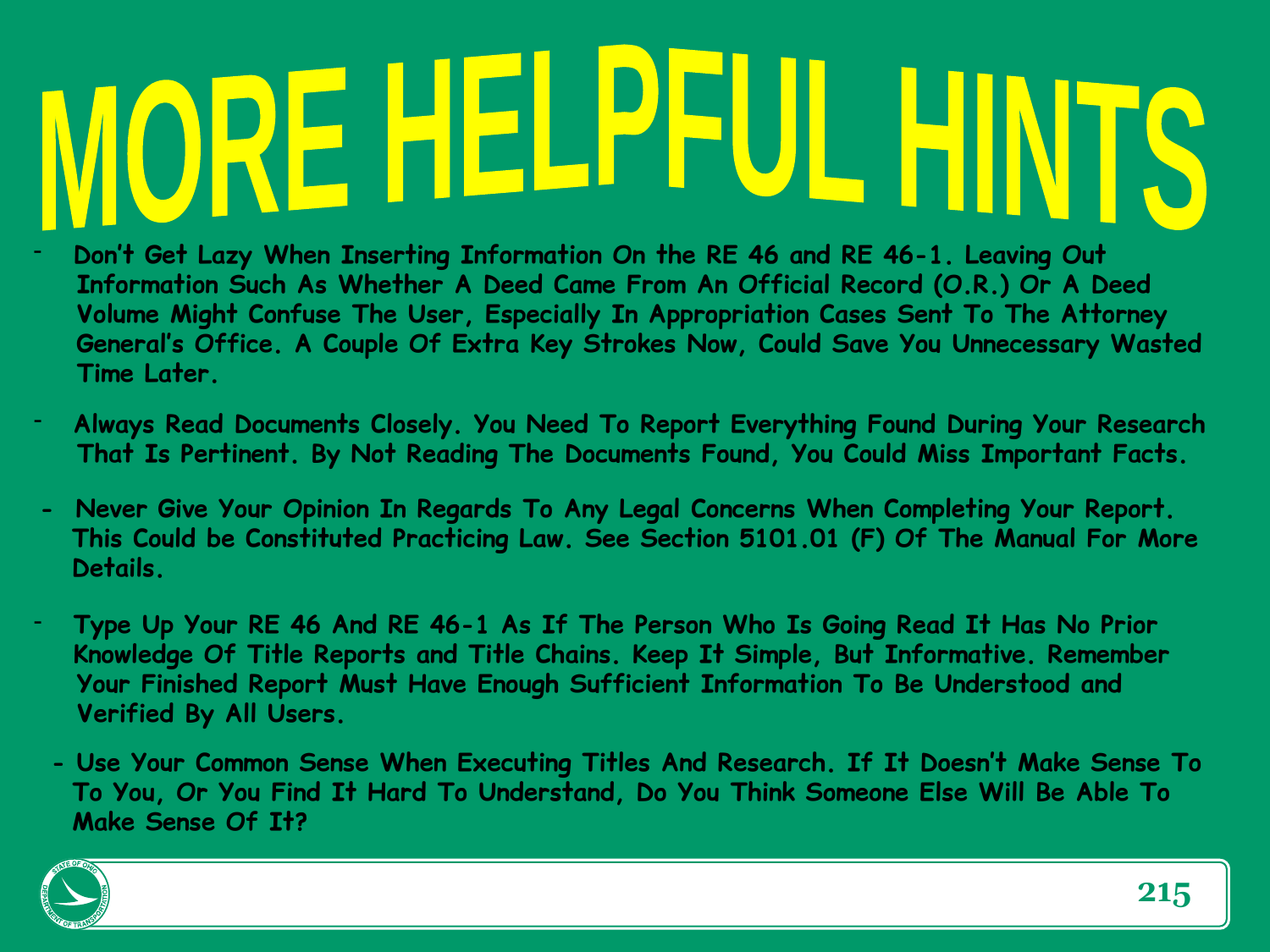

MORE HELPFUL HINTS
Don’t Get Lazy When Inserting Information On the RE 46 and RE 46-1. Leaving Out
    Information Such As Whether A Deed Came From An Official Record (O.R.) Or A Deed
    Volume Might Confuse The User, Especially In Appropriation Cases Sent To The Attorney
    General’s Office. A Couple Of Extra Key Strokes Now, Could Save You Unnecessary Wasted
    Time Later.
Always Read Documents Closely. You Need To Report Everything Found During Your Research
    That Is Pertinent. By Not Reading The Documents Found, You Could Miss Important Facts.
-  Never Give Your Opinion In Regards To Any Legal Concerns When Completing Your Report.
   This Could be Constituted Practicing Law. See Section 5101.01 (F) Of The Manual For More
   Details.
Type Up Your RE 46 And RE 46-1 As If The Person Who Is Going Read It Has No Prior Knowledge Of Title Reports and Title Chains. Keep It Simple, But Informative. Remember
    Your Finished Report Must Have Enough Sufficient Information To Be Understood and
    Verified By All Users.
- Use Your Common Sense When Executing Titles And Research. If It Doesn’t Make Sense To
  To You, Or You Find It Hard To Understand, Do You Think Someone Else Will Be Able To
  Make Sense Of It?